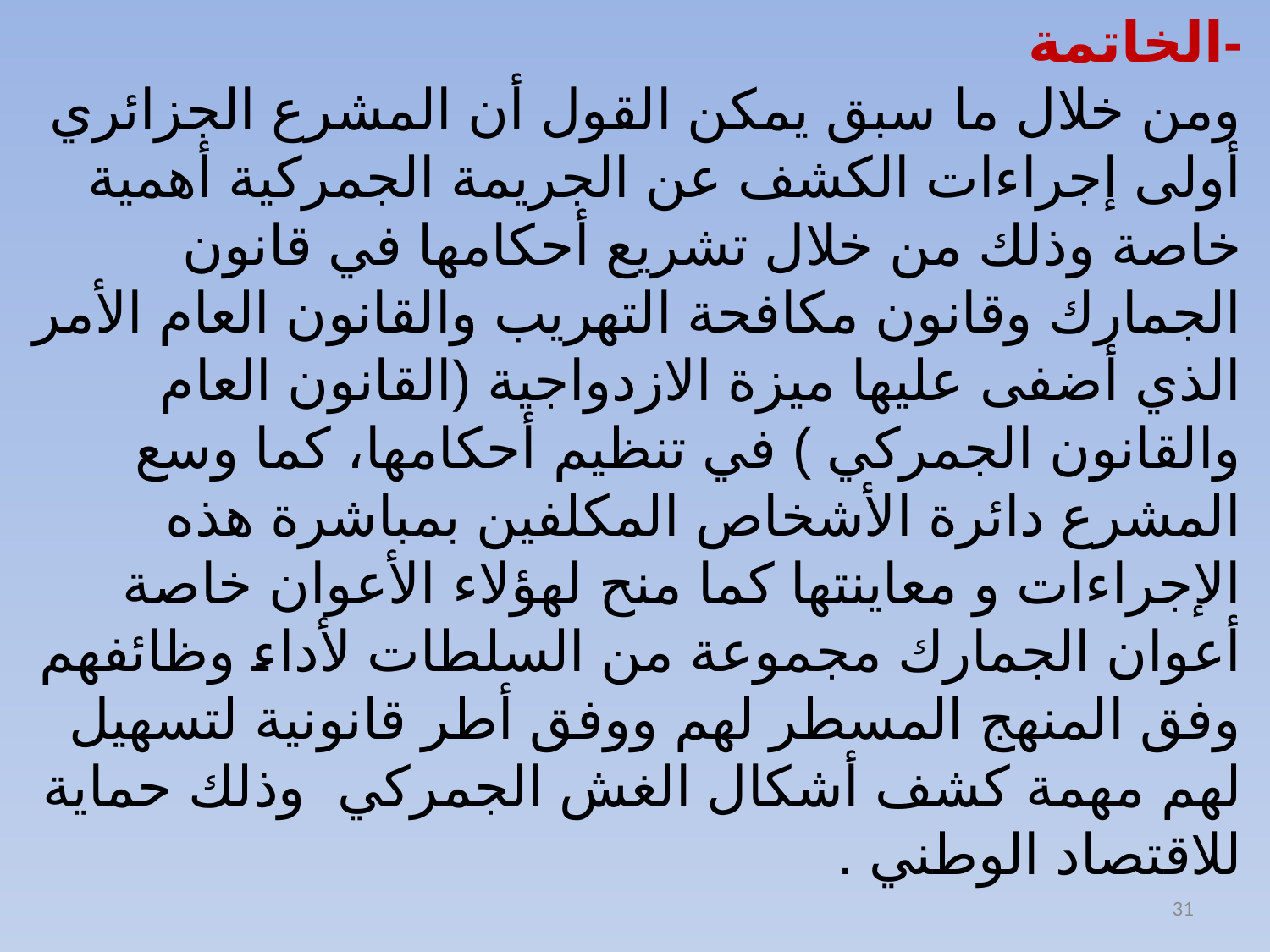

-الخاتمة
ومن خلال ما سبق يمكن القول أن المشرع الجزائري أولى إجراءات الكشف عن الجريمة الجمركية أهمية خاصة وذلك من خلال تشريع أحكامها في قانون الجمارك وقانون مكافحة التهريب والقانون العام الأمر الذي أضفى عليها ميزة الازدواجية (القانون العام والقانون الجمركي ) في تنظيم أحكامها، كما وسع المشرع دائرة الأشخاص المكلفين بمباشرة هذه الإجراءات و معاينتها كما منح لهؤلاء الأعوان خاصة أعوان الجمارك مجموعة من السلطات لأداء وظائفهم وفق المنهج المسطر لهم ووفق أطر قانونية لتسهيل لهم مهمة كشف أشكال الغش الجمركي  وذلك حماية للاقتصاد الوطني .

31